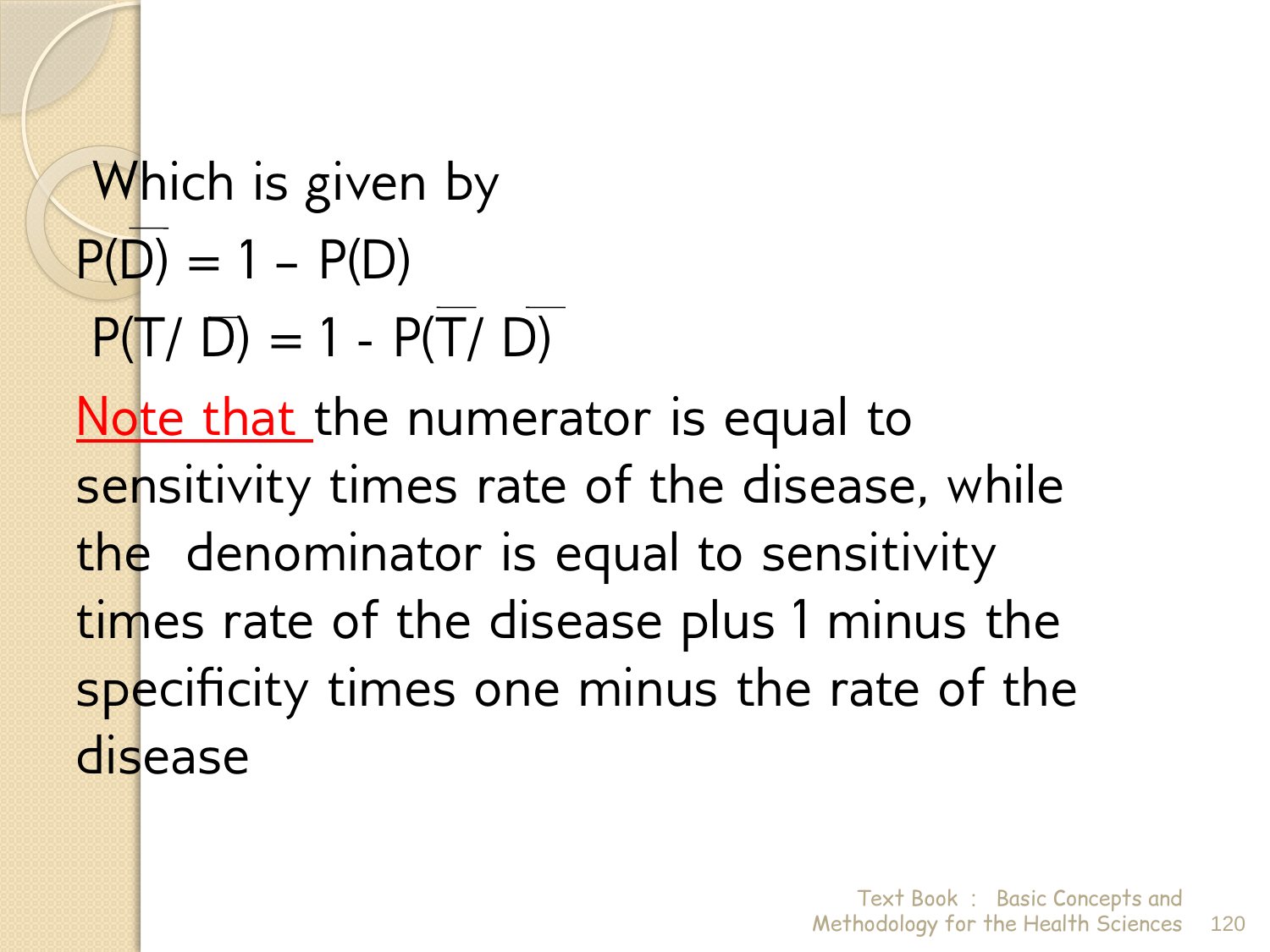

Which is given by
P(D) = 1 – P(D)
 P(T/ D) = 1 - P(T/ D)
 Note that the numerator is equal to sensitivity times rate of the disease, while the  denominator is equal to sensitivity times rate of the disease plus 1 minus the specificity times one minus the rate of the disease
Text Book  :   Basic Concepts and Methodology for the Health Sciences
120